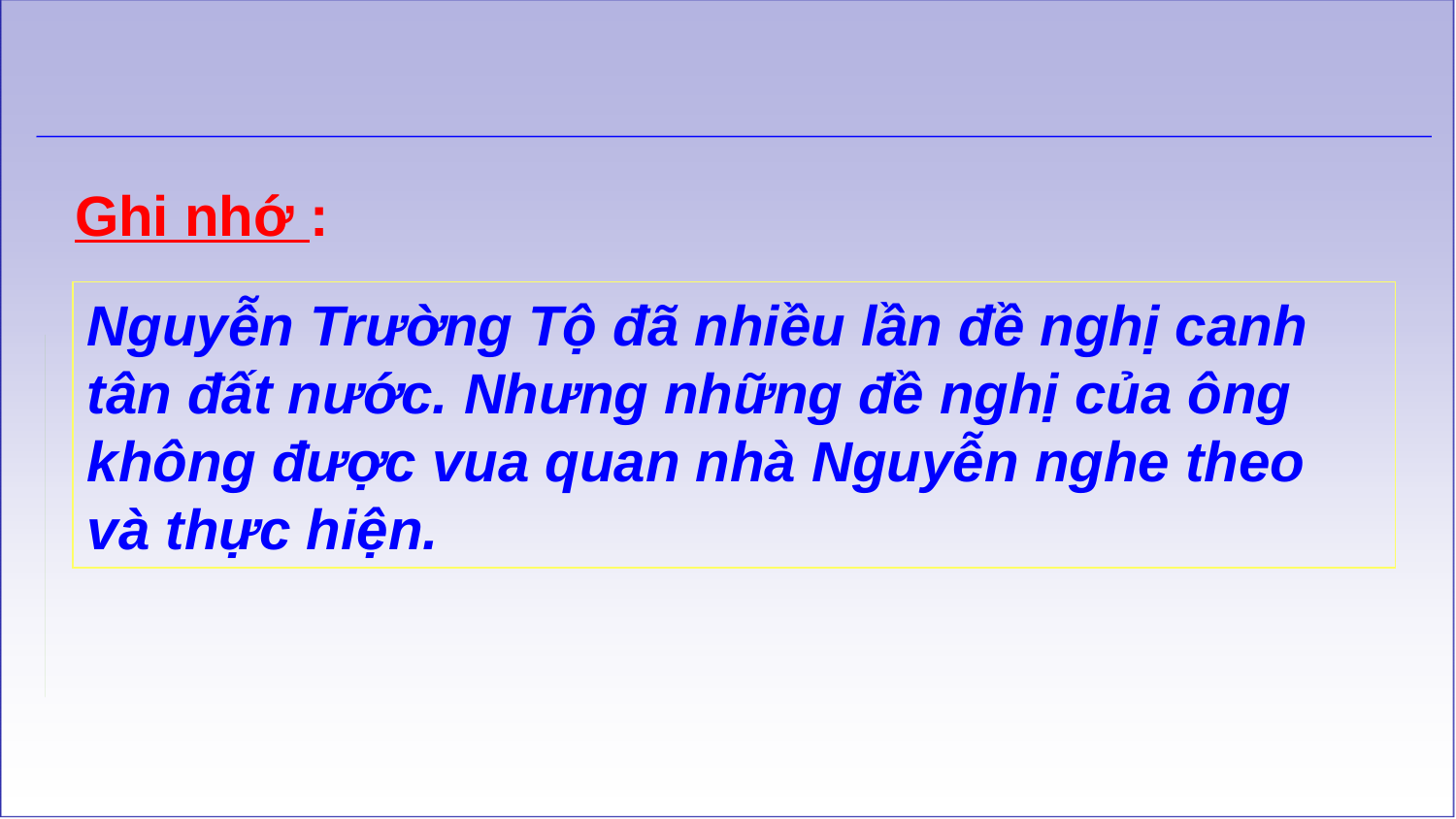

Ghi nhớ :
#
Nguyễn Trường Tộ đã nhiều lần đề nghị canh tân đất nước. Nhưng những đề nghị của ông không được vua quan nhà Nguyễn nghe theo và thực hiện.